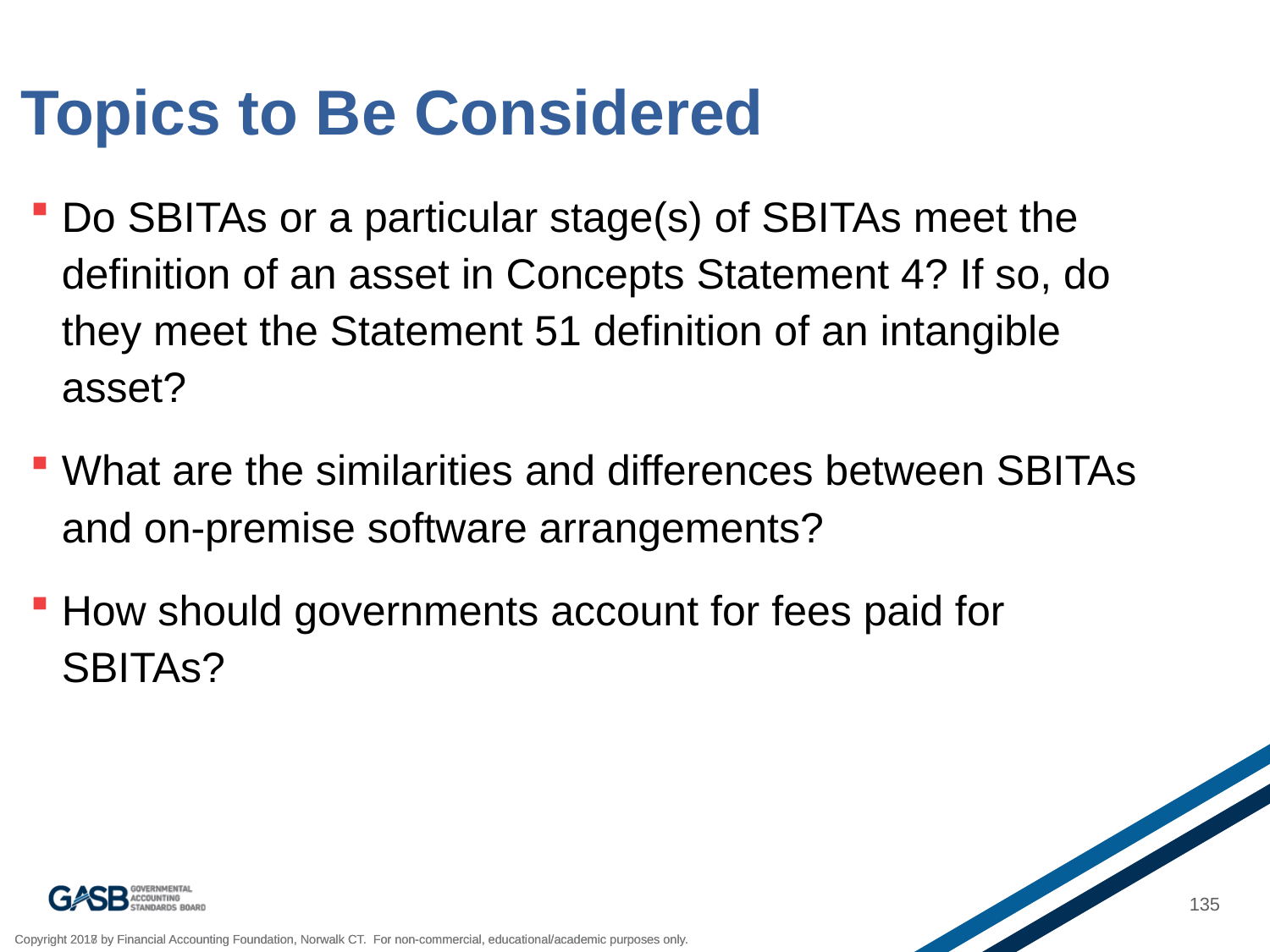

# Topics to Be Considered
Do SBITAs or a particular stage(s) of SBITAs meet the definition of an asset in Concepts Statement 4? If so, do they meet the Statement 51 definition of an intangible asset?
What are the similarities and differences between SBITAs and on-premise software arrangements?
How should governments account for fees paid for SBITAs?
135